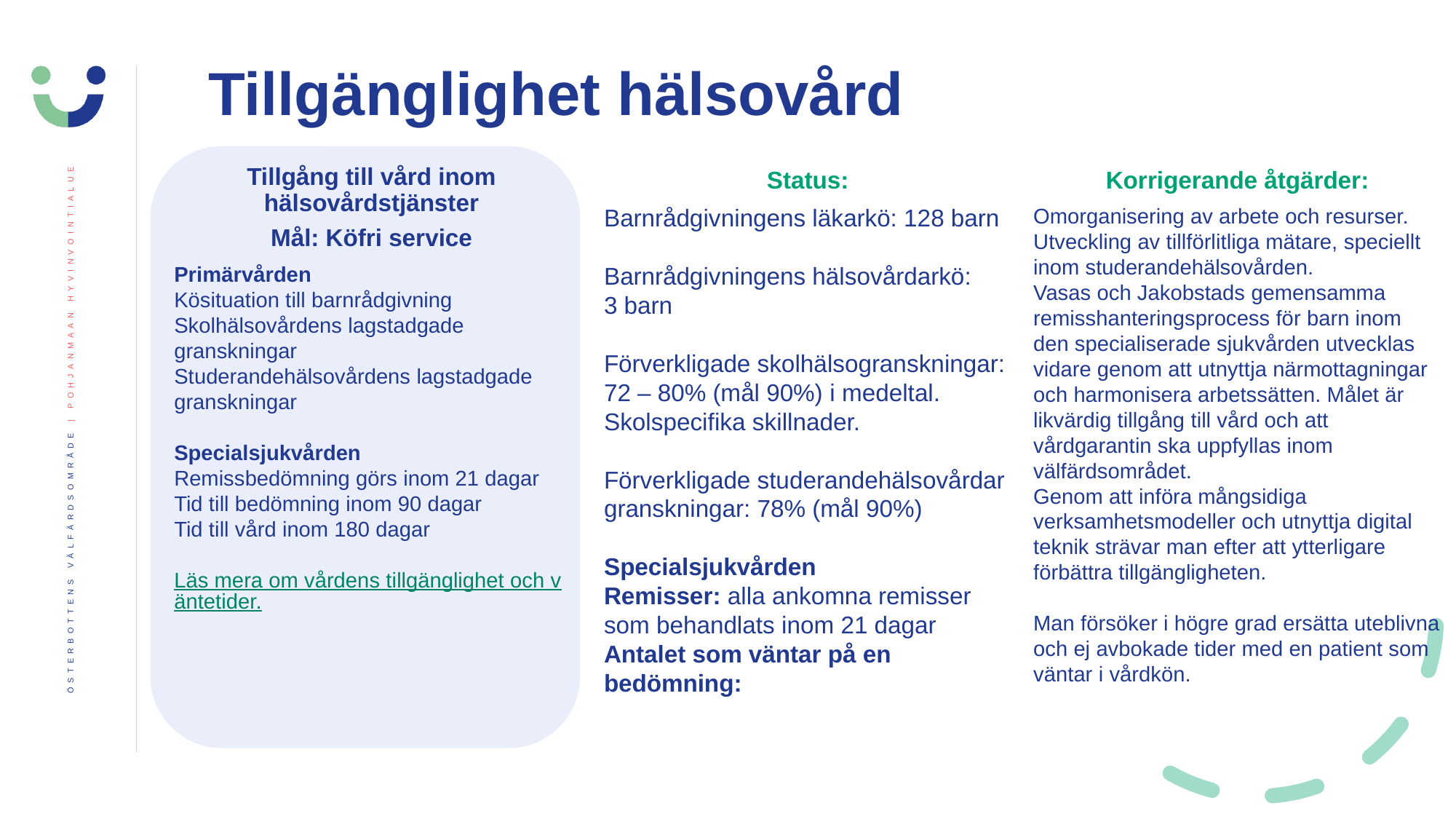

Tillgänglighet hälsovård

Tillgång till vård inom hälsovårdstjänster
Mål: Köfri service
Primärvården ​
Kösituation till barnrådgivning​
Skolhälsovårdens lagstadgade  granskningar​
Studerandehälsovårdens lagstadgade granskningar

Specialsjukvården
Remissbedömning görs inom 21 dagar​
Tid till bedömning inom 90 dagar​
Tid till vård inom 180 dagar

Läs mera om vårdens tillgänglighet och väntetider.
Status:
Barnrådgivningens läkarkö: 128 barn​

Barnrådgivningens hälsovårdarkö: 3 barn​

Förverkligade skolhälsogranskningar: 72 – 80% (mål 90%)​ i medeltal. Skolspecifika skillnader.

Förverkligade studerandehälsovårdar granskningar: 78% (mål 90%)

Specialsjukvården
Remisser: alla ankomna remisser som behandlats inom 21 dagar
Antalet som väntar på en bedömning:

Korrigerande åtgärder:
Omorganisering av arbete och resurser.​
Utveckling av tillförlitliga mätare, speciellt inom studerandehälsovården.​
Vasas och Jakobstads gemensamma remisshanteringsprocess för barn inom den specialiserade sjukvården utvecklas vidare genom att utnyttja närmottagningar och harmonisera arbetssätten. Målet är likvärdig tillgång till vård och att vårdgarantin ska uppfyllas inom välfärdsområdet.​
Genom att införa mångsidiga verksamhetsmodeller och utnyttja digital teknik strävar man efter att ytterligare förbättra tillgängligheten.​

Man försöker i högre grad ersätta uteblivna och ej avbokade tider med en patient som väntar i vårdkön.